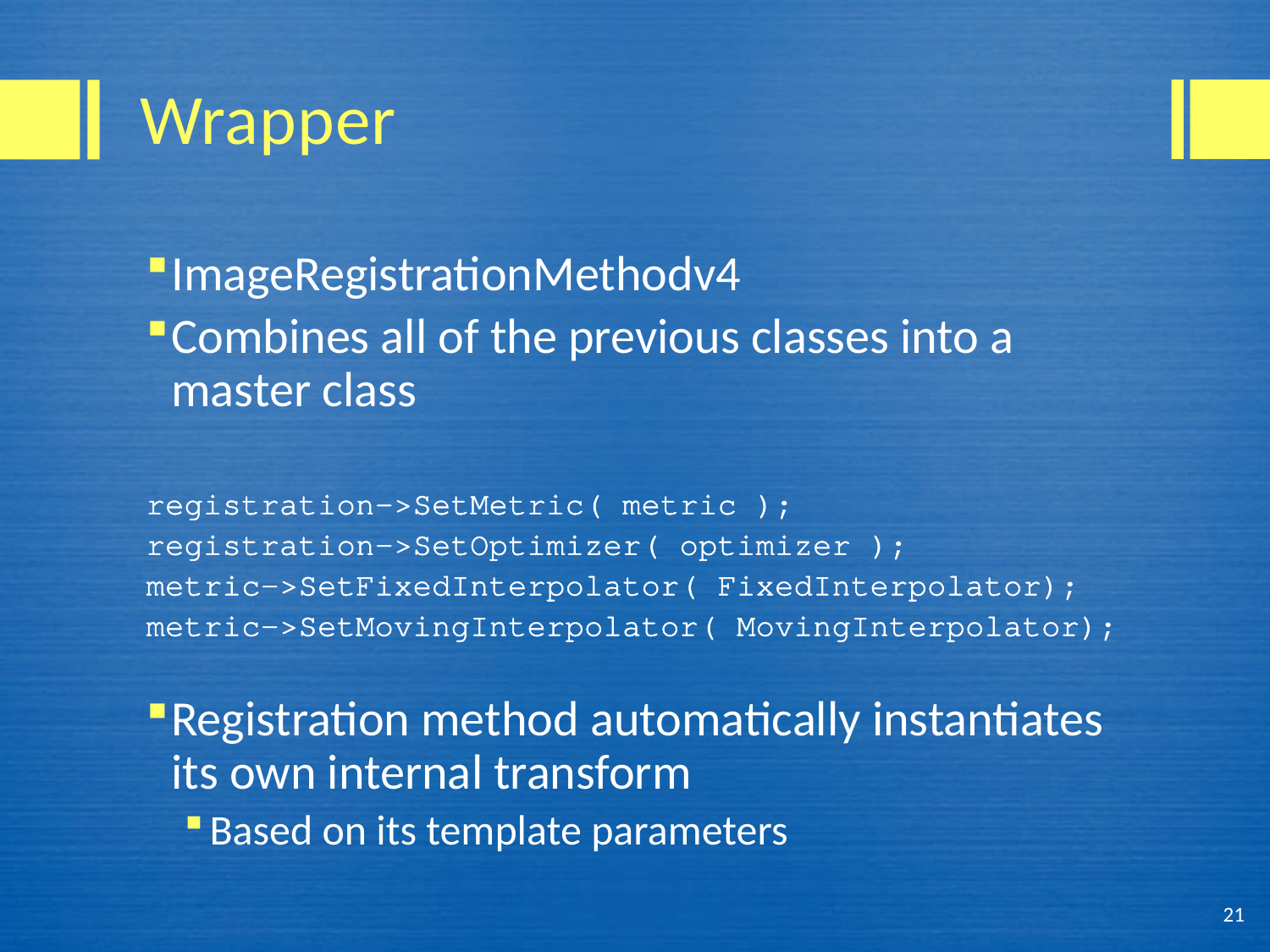

# Wrapper
ImageRegistrationMethodv4
Combines all of the previous classes into a master class

registration->SetMetric( metric );
registration->SetOptimizer( optimizer );
metric->SetFixedInterpolator( FixedInterpolator);
metric->SetMovingInterpolator( MovingInterpolator);

Registration method automatically instantiates its own internal transform
Based on its template parameters
21